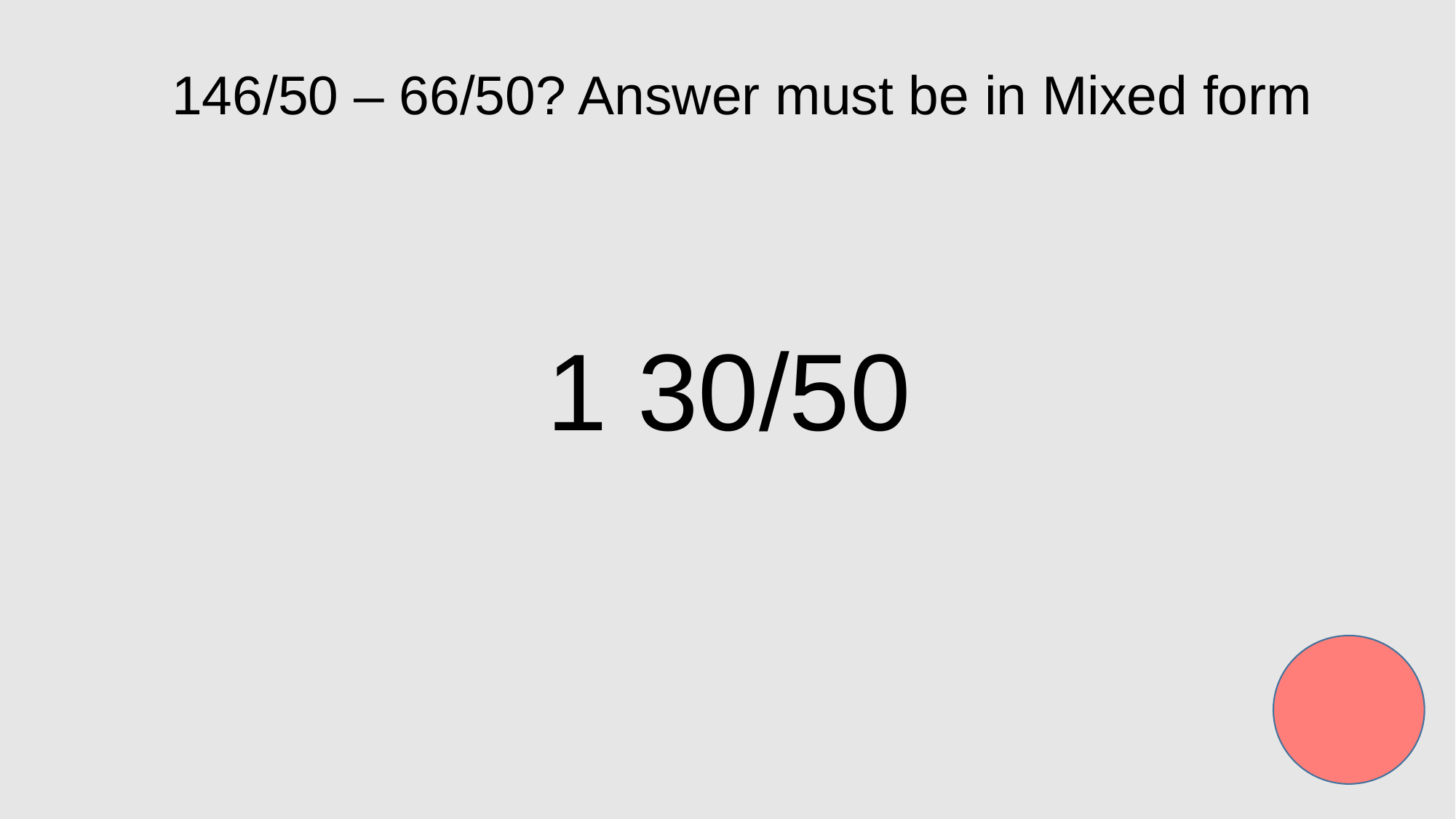

146/50 – 66/50? Answer must be in Mixed form

1 30/50